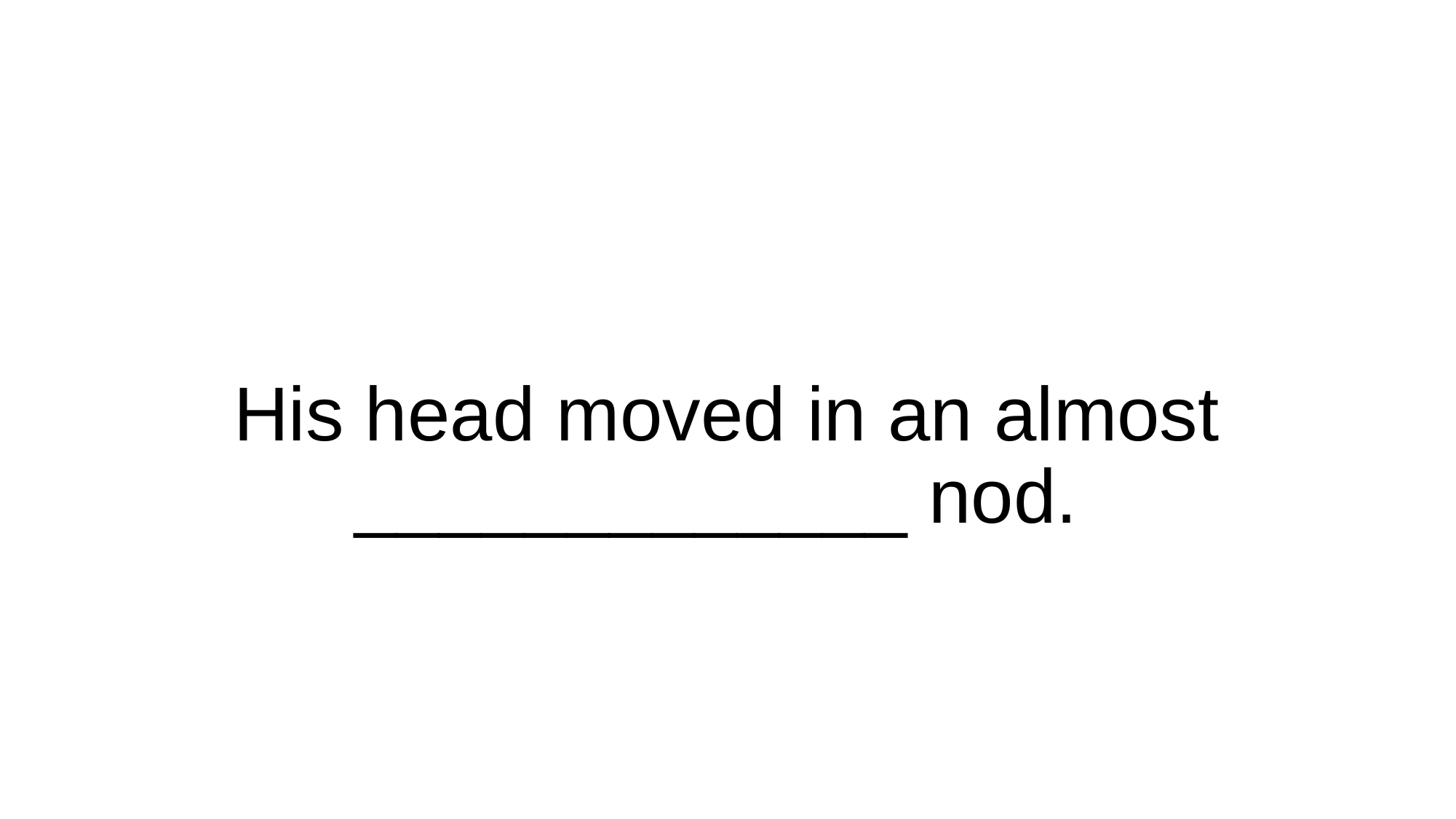

# His head moved in an almost _____________ nod.